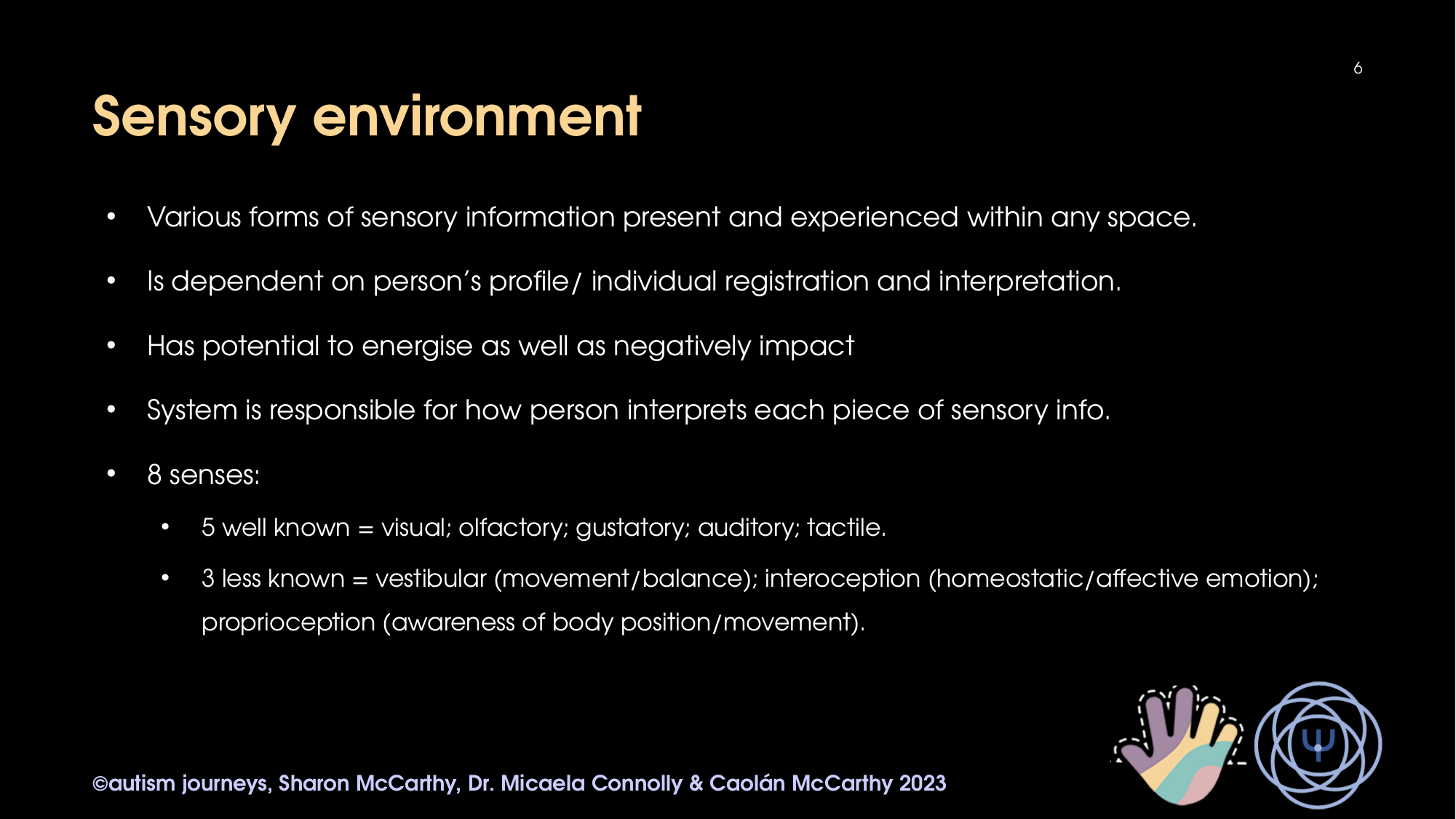

# Sensory environment
6
Various forms of sensory information present and experienced within any space.
Is dependent on person’s profile/ individual registration and interpretation.
Has potential to energise as well as negatively impact
System is responsible for how person interprets each piece of sensory info.
8 senses:
5 well known = visual; olfactory; gustatory; auditory; tactile.
3 less known = vestibular (movement/balance); interoception (homeostatic/affective emotion); proprioception (awareness of body position/movement).
©autism journeys, Sharon McCarthy, Dr. Micaela Connolly & Caolán McCarthy 2023